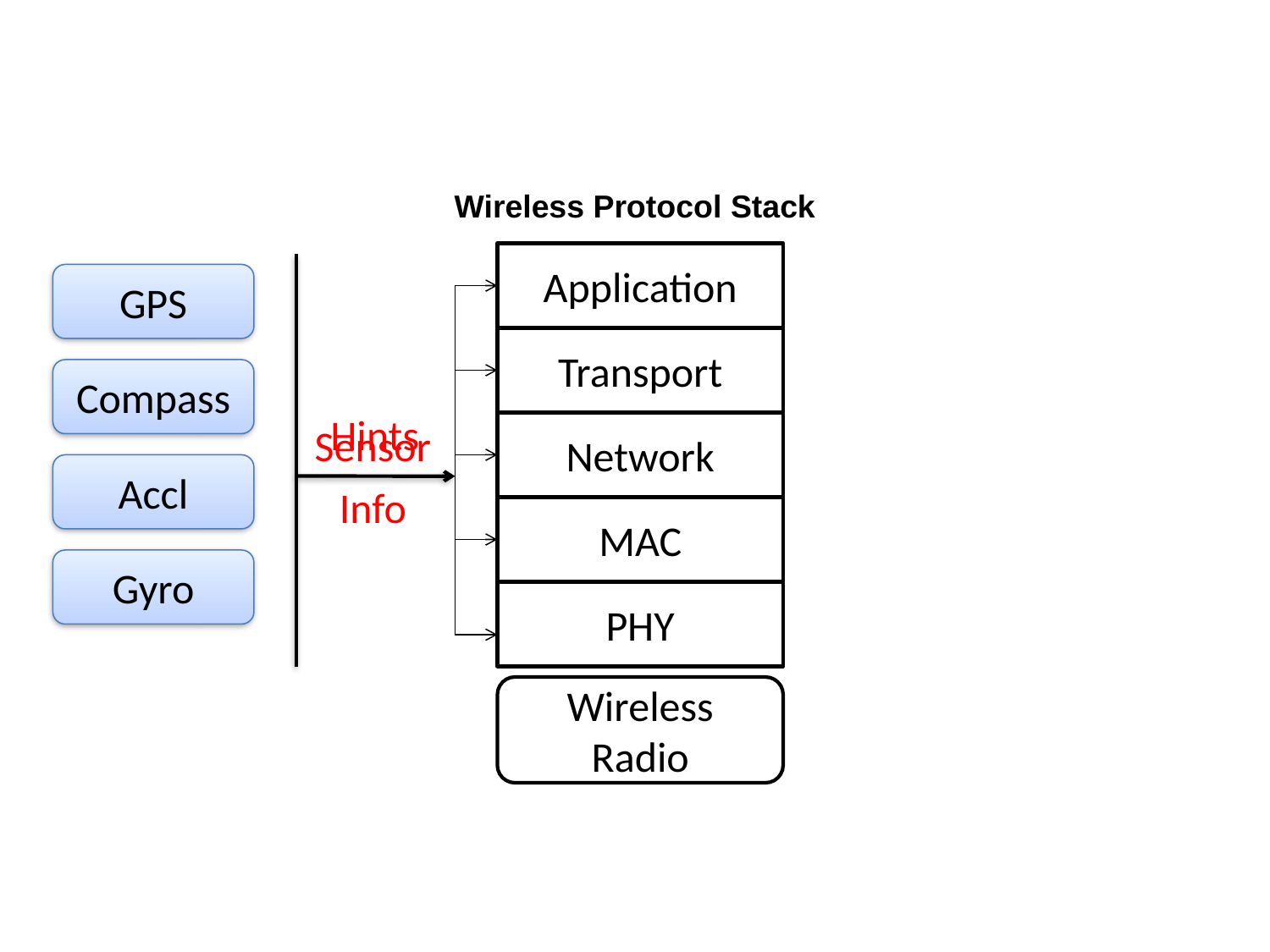

Wireless Protocol Stack
Application
GPS
Transport
Compass
Hints
Network
Sensor
Info
Accl
MAC
Gyro
PHY
Wireless Radio